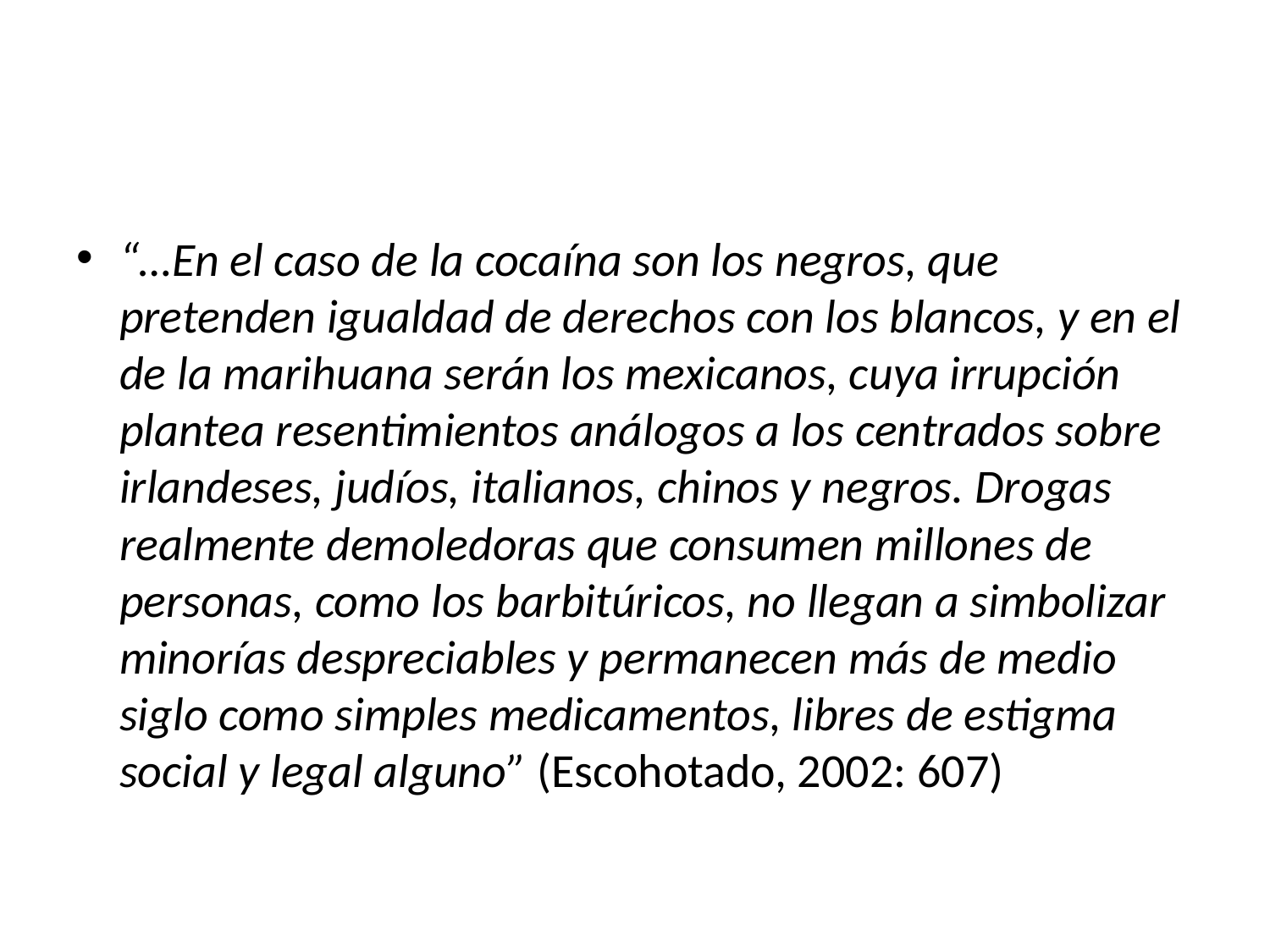

#
“…En el caso de la cocaína son los negros, que pretenden igualdad de derechos con los blancos, y en el de la marihuana serán los mexicanos, cuya irrupción plantea resentimientos análogos a los centrados sobre irlandeses, judíos, italianos, chinos y negros. Drogas realmente demoledoras que consumen millones de personas, como los barbitúricos, no llegan a simbolizar minorías despreciables y permanecen más de medio siglo como simples medicamentos, libres de estigma social y legal alguno” (Escohotado, 2002: 607)